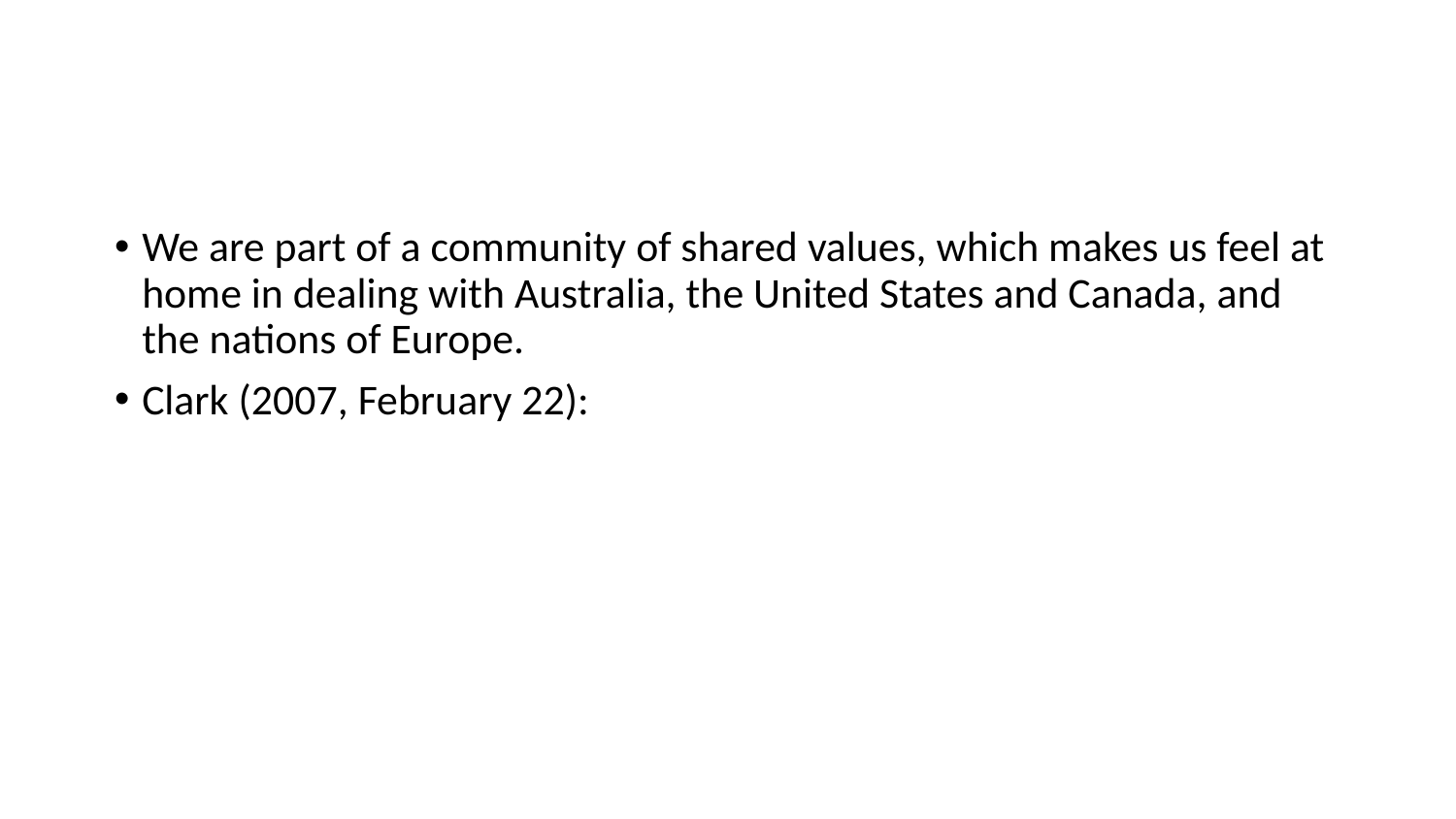

#
We are part of a community of shared values, which makes us feel at home in dealing with Australia, the United States and Canada, and the nations of Europe.
Clark (2007, February 22):